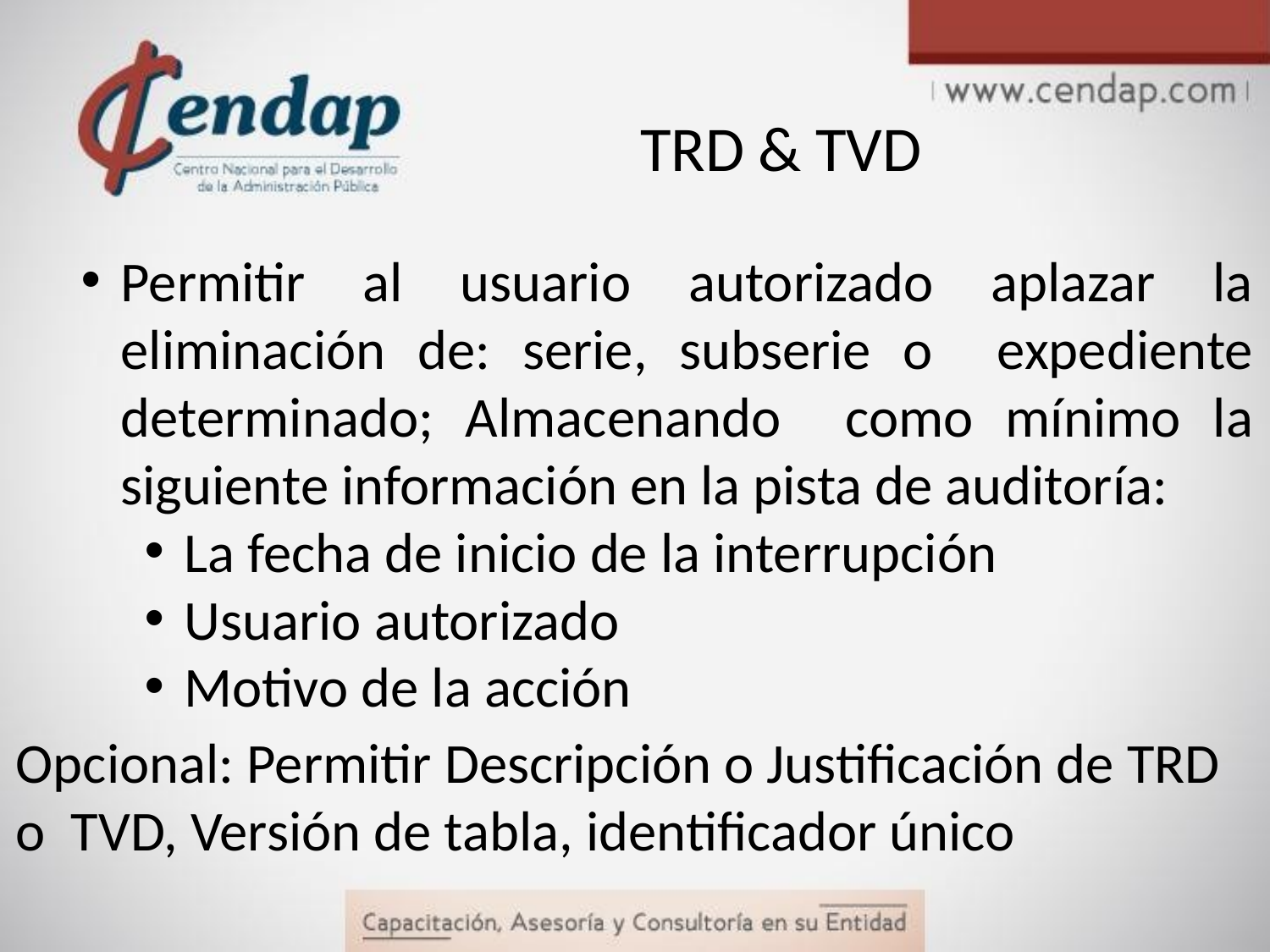

TRD & TVD
Permitir al usuario autorizado aplazar la eliminación de: serie, subserie o  expediente determinado; Almacenando  como mínimo la siguiente información en la pista de auditoría:
La fecha de inicio de la interrupción
Usuario autorizado
Motivo de la acción

Opcional: Permitir Descripción o Justificación de TRD o  TVD, Versión de tabla, identificador único